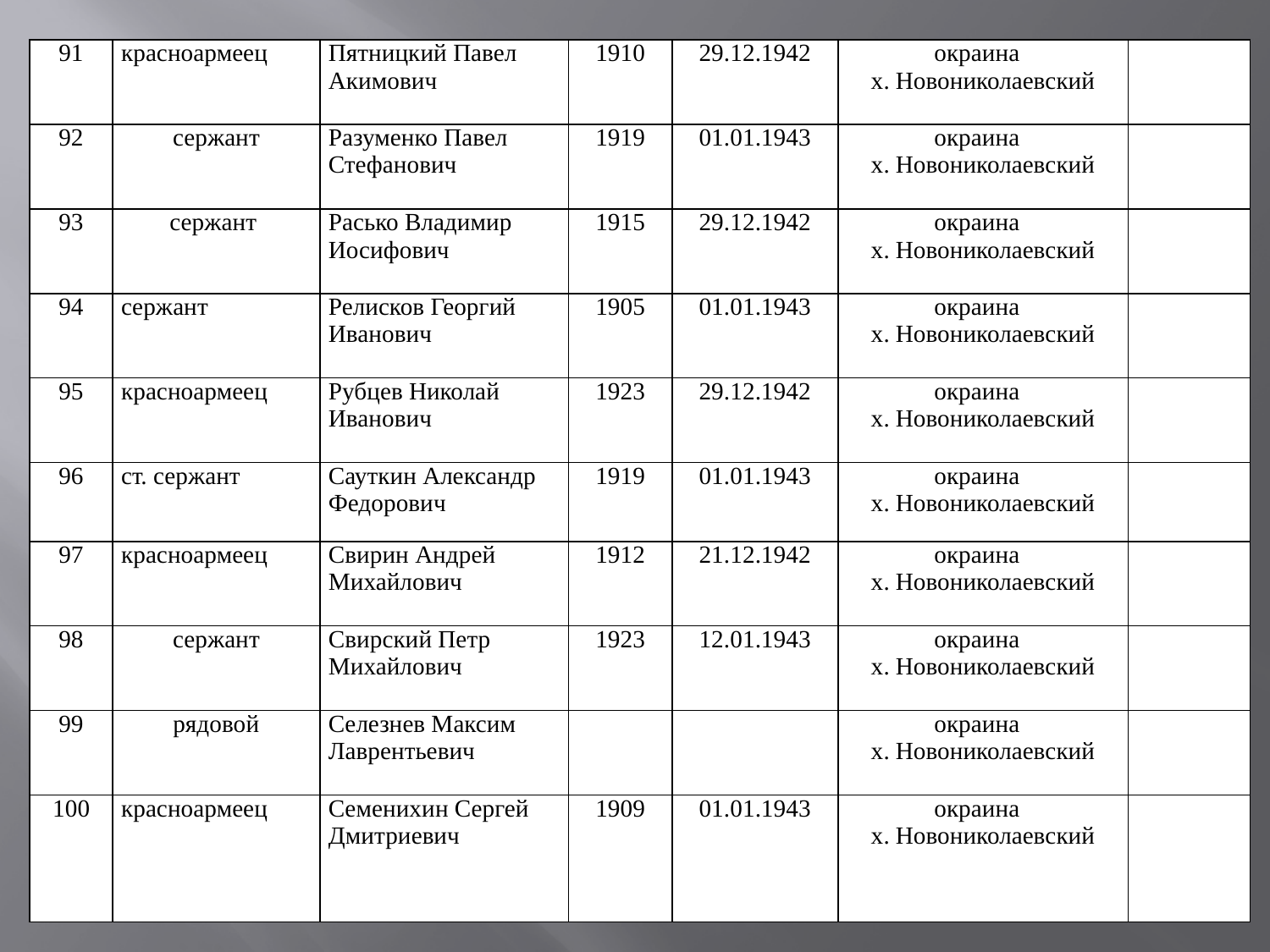

| 91 | красноармеец | Пятницкий Павел Акимович | 1910 | 29.12.1942 | окраина х. Новониколаевский |  |
| --- | --- | --- | --- | --- | --- | --- |
| 92 | сержант | Разуменко Павел Стефанович | 1919 | 01.01.1943 | окраина х. Новониколаевский |  |
| 93 | сержант | Расько Владимир Иосифович | 1915 | 29.12.1942 | окраина х. Новониколаевский |  |
| 94 | сержант | Релисков Георгий Иванович | 1905 | 01.01.1943 | окраина х. Новониколаевский |  |
| 95 | красноармеец | Рубцев Николай Иванович | 1923 | 29.12.1942 | окраина х. Новониколаевский |  |
| 96 | ст. сержант | Сауткин Александр Федорович | 1919 | 01.01.1943 | окраина х. Новониколаевский |  |
| 97 | красноармеец | Свирин Андрей Михайлович | 1912 | 21.12.1942 | окраина х. Новониколаевский |  |
| 98 | сержант | Свирский Петр Михайлович | 1923 | 12.01.1943 | окраина х. Новониколаевский |  |
| 99 | рядовой | Селезнев Максим Лаврентьевич |  |  | окраина х. Новониколаевский |  |
| 100 | красноармеец | Семенихин Сергей Дмитриевич | 1909 | 01.01.1943 | окраина х. Новониколаевский |  |